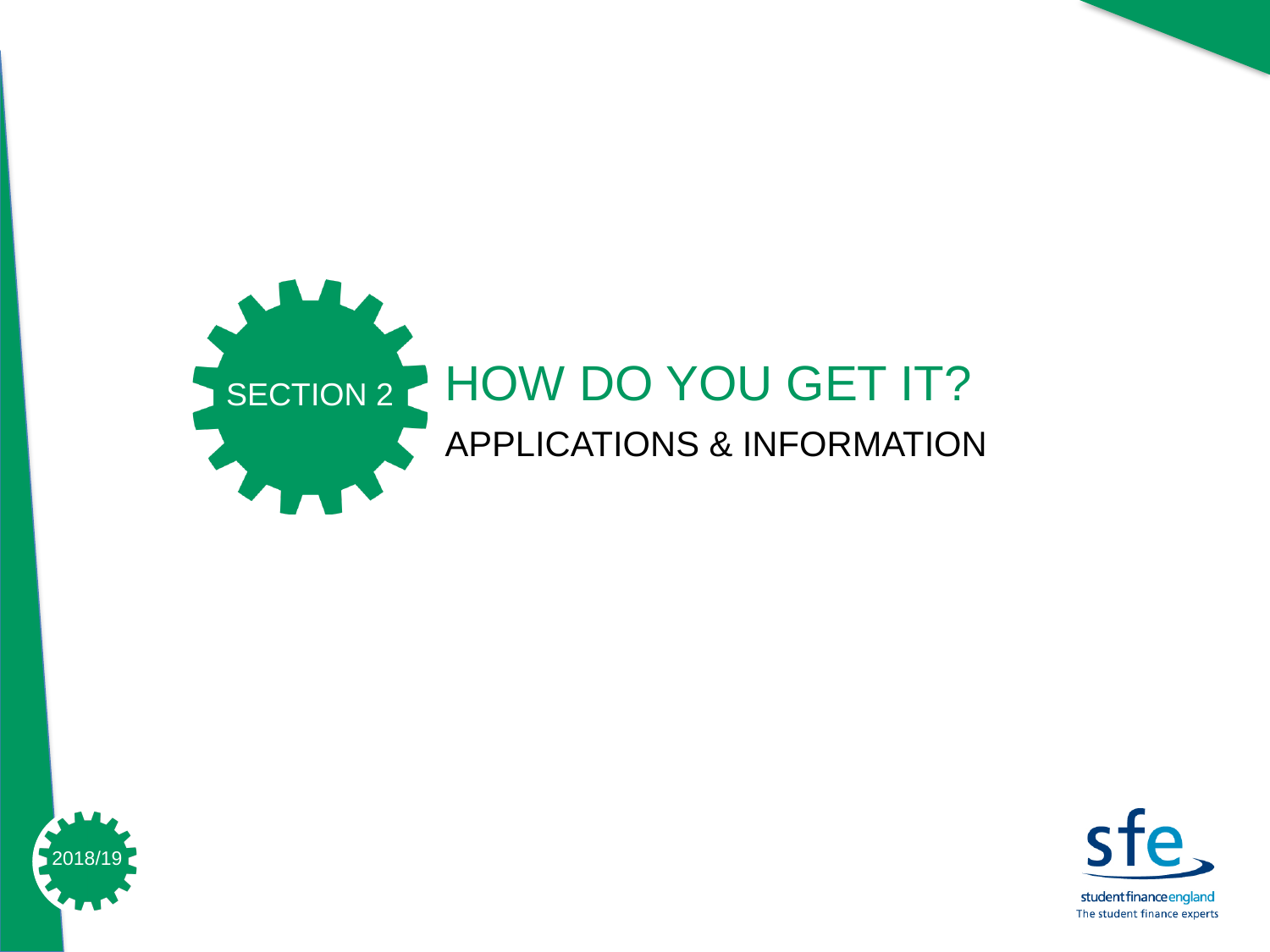

HOW DO YOU GET IT?
APPLICATIONS & INFORMATION
SECTION 2